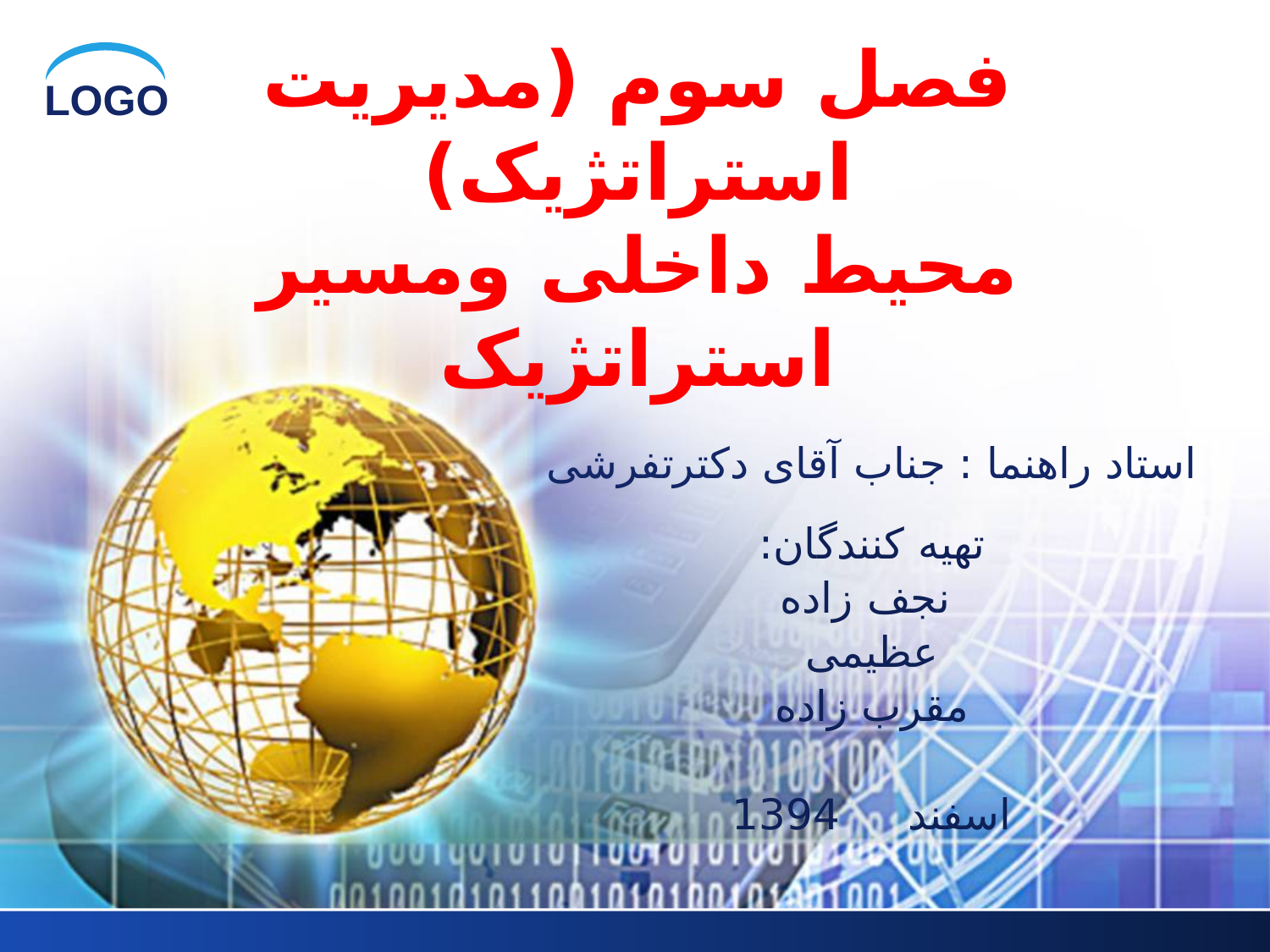

# فصل سوم (مدیریت استراتژیک) محیط داخلی ومسیر استراتژیک
استاد راهنما : جناب آقای دکترتفرشی
تهیه کنندگان:
 نجف زاده
عظیمی
مقرب زاده

اسفند     1394